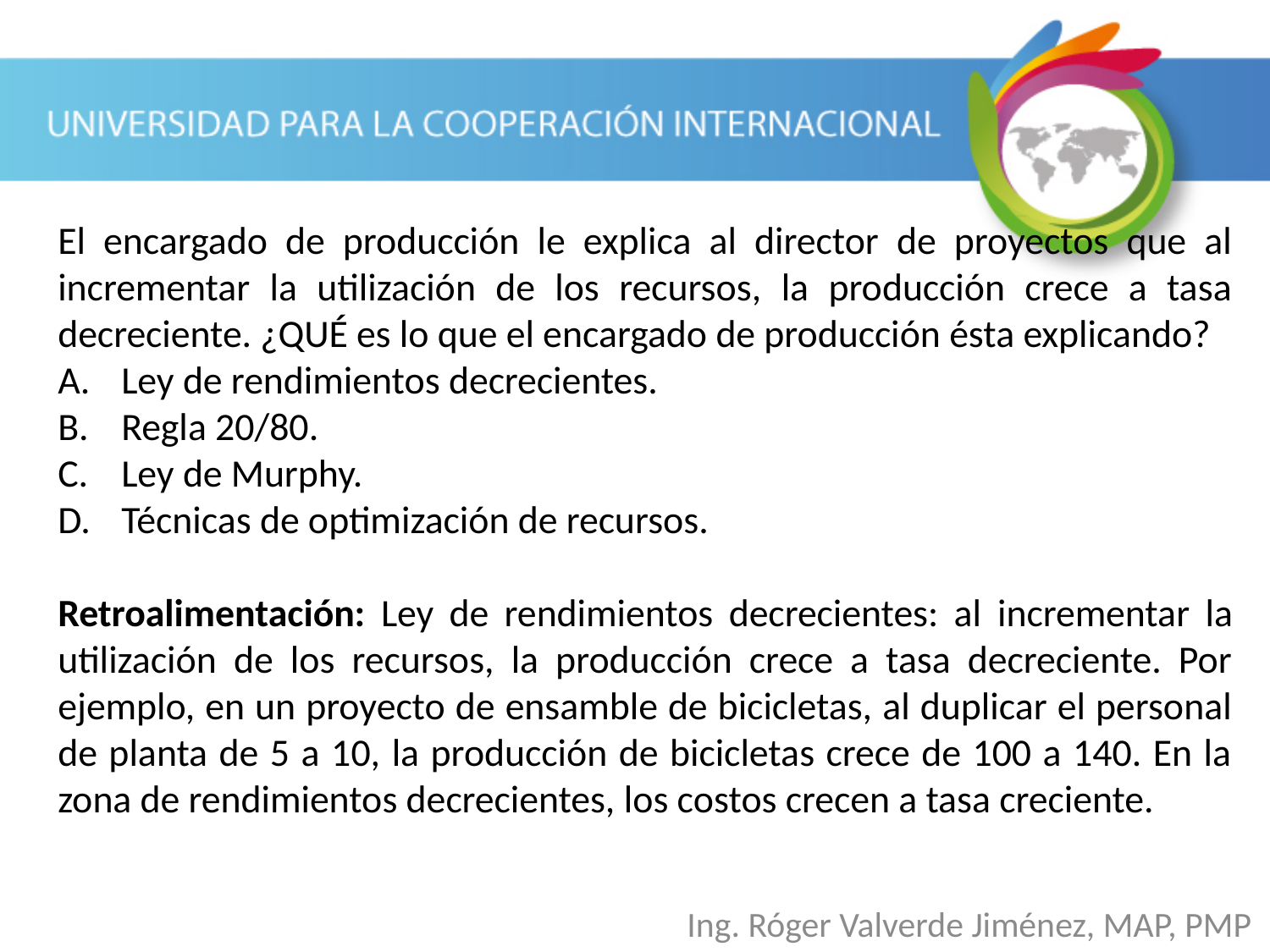

El encargado de producción le explica al director de proyectos que al incrementar la utilización de los recursos, la producción crece a tasa decreciente. ¿QUÉ es lo que el encargado de producción ésta explicando?
Ley de rendimientos decrecientes.
Regla 20/80.
Ley de Murphy.
Técnicas de optimización de recursos.

Retroalimentación: Ley de rendimientos decrecientes: al incrementar la utilización de los recursos, la producción crece a tasa decreciente. Por ejemplo, en un proyecto de ensamble de bicicletas, al duplicar el personal de planta de 5 a 10, la producción de bicicletas crece de 100 a 140. En la zona de rendimientos decrecientes, los costos crecen a tasa creciente.

Ing. Róger Valverde Jiménez, MAP, PMP